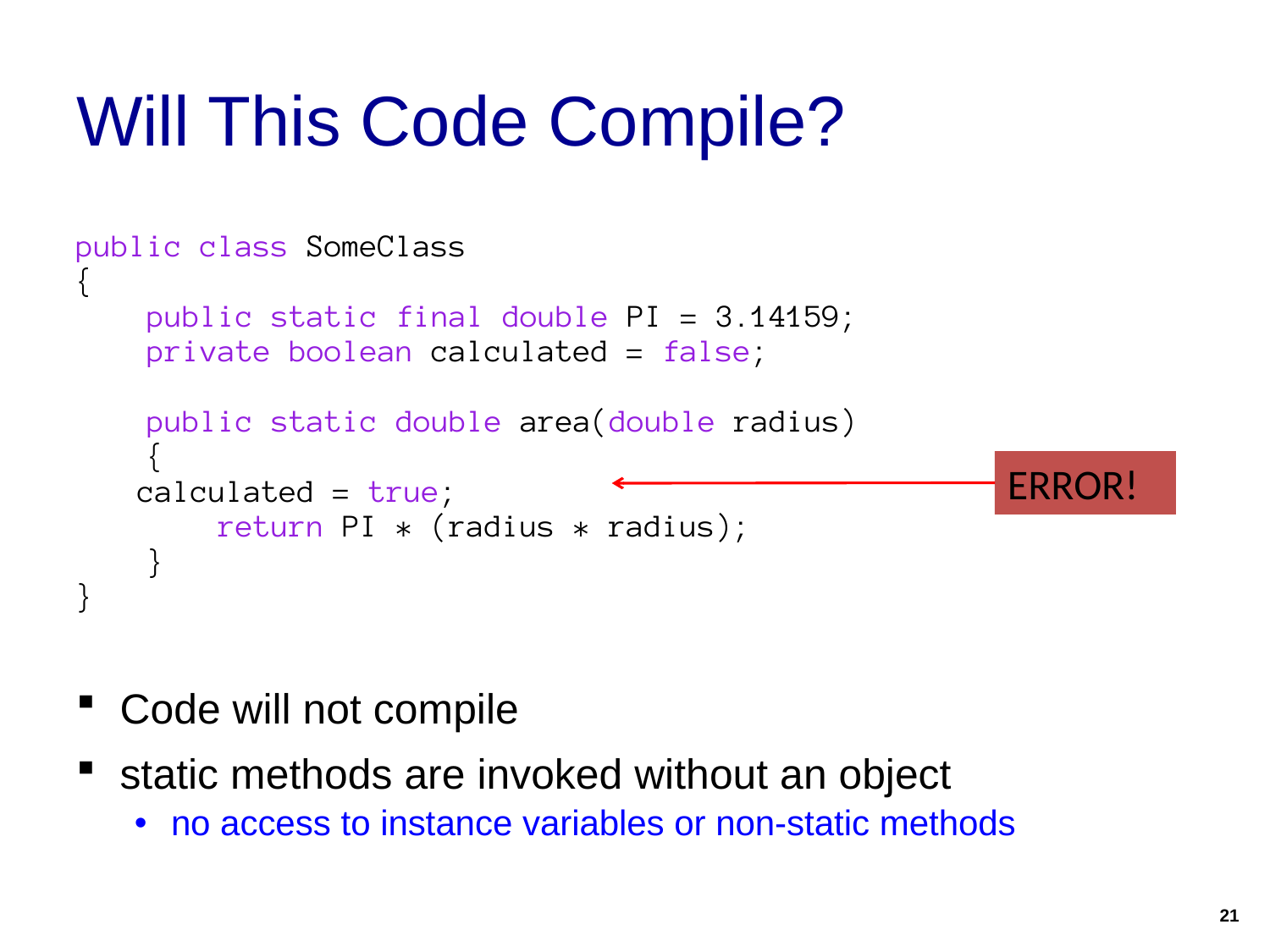

# Will This Code Compile?
public class SomeClass
{
    public static final double PI = 3.14159;
    private boolean calculated = false;

    public static double area(double radius)
    {
 			 calculated = true;
        return PI * (radius * radius);
    }
}

Code will not compile
static methods are invoked without an object
no access to instance variables or non-static methods
ERROR!
21